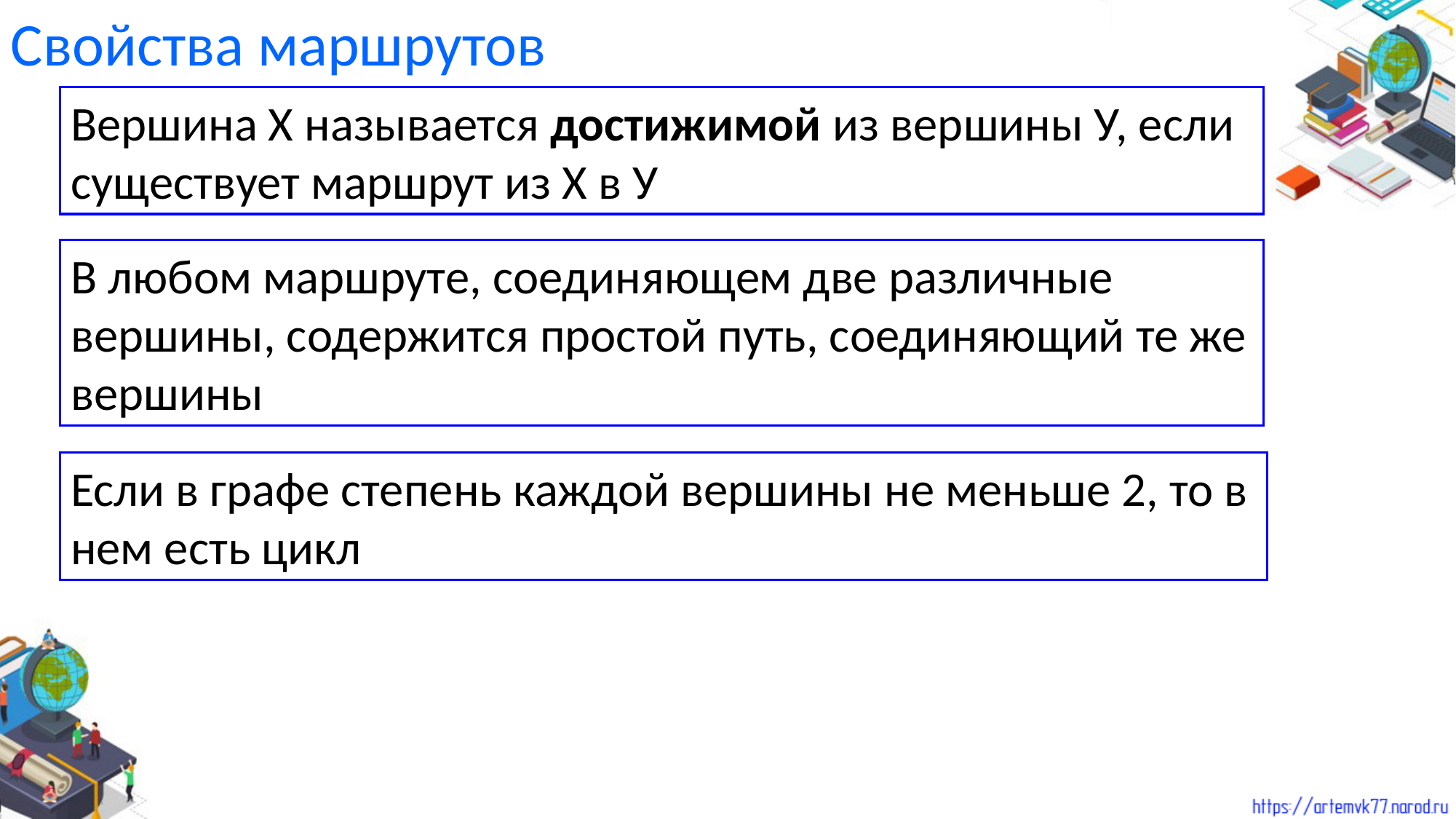

Свойства маршрутов
Вершина Х называется достижимой из вершины У, если существует маршрут из Х в У
В любом маршруте, соединяющем две различные вершины, содержится простой путь, соединяющий те же вершины
Если в графе степень каждой вершины не меньше 2, то в нем есть цикл